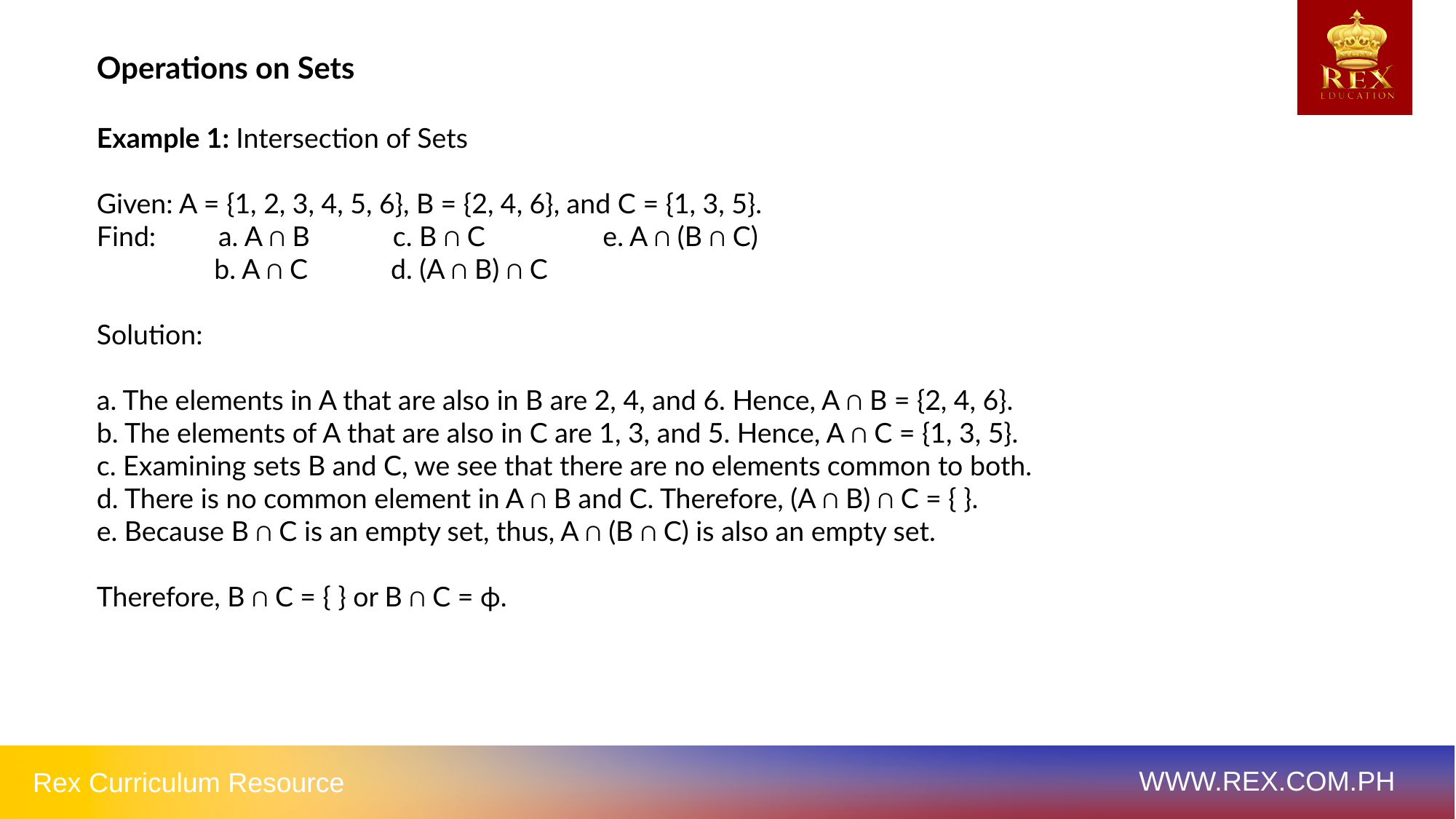

# Operations on Sets

Example 1: Intersection of Sets

Given: A = {1, 2, 3, 4, 5, 6}, B = {2, 4, 6}, and C = {1, 3, 5}.
Find:         a. A ∩ B            c. B ∩ C                 e. A ∩ (B ∩ C)
                 b. A ∩ C            d. (A ∩ B) ∩ C

Solution:

a. The elements in A that are also in B are 2, 4, and 6. Hence, A ∩ B = {2, 4, 6}.
b. The elements of A that are also in C are 1, 3, and 5. Hence, A ∩ C = {1, 3, 5}.
c. Examining sets B and C, we see that there are no elements common to both.
d. There is no common element in A ∩ B and C. Therefore, (A ∩ B) ∩ C = { }.
e. Because B ∩ C is an empty set, thus, A ∩ (B ∩ C) is also an empty set.

Therefore, B ∩ C = { } or B ∩ C = ϕ.